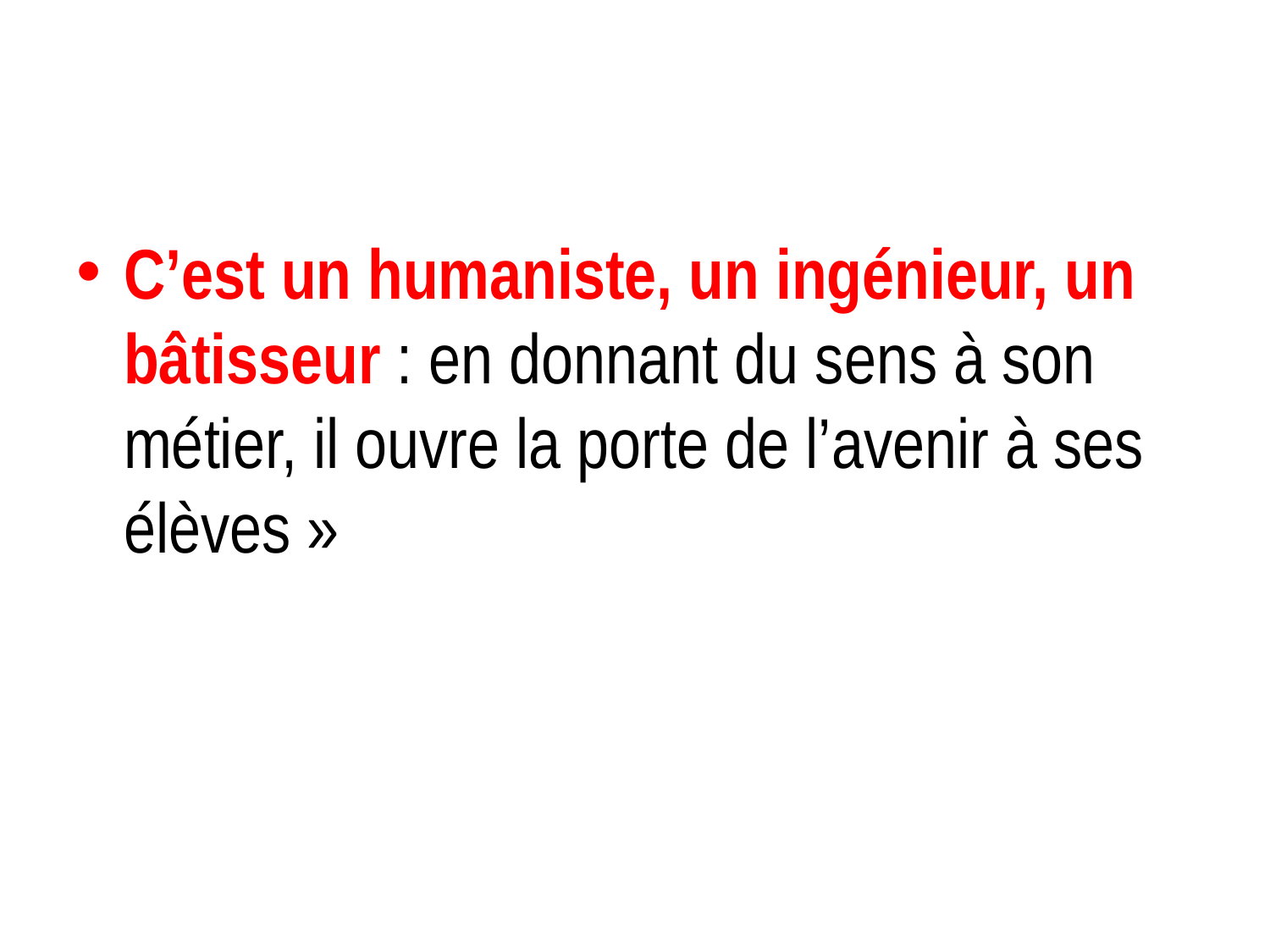

#
C’est un humaniste, un ingénieur, un bâtisseur : en donnant du sens à son métier, il ouvre la porte de l’avenir à ses élèves »